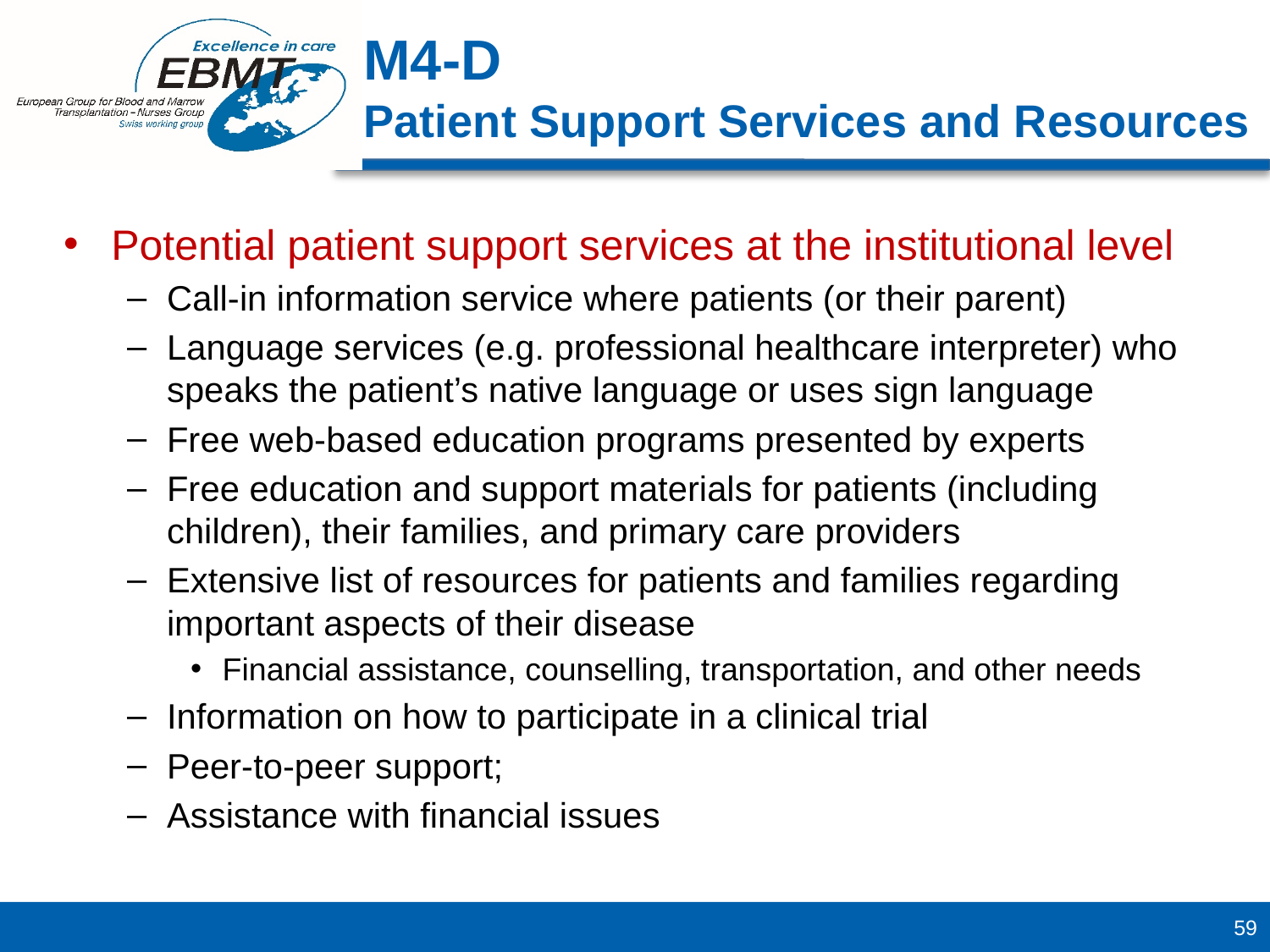

M4-D
Patient Support Services and Resources
Potential patient support services at the institutional level
Call-in information service where patients (or their parent)
Language services (e.g. professional healthcare interpreter) who speaks the patient’s native language or uses sign language
Free web-based education programs presented by experts
Free education and support materials for patients (including children), their families, and primary care providers
Extensive list of resources for patients and families regarding important aspects of their disease
Financial assistance, counselling, transportation, and other needs
Information on how to participate in a clinical trial
Peer-to-peer support;
Assistance with financial issues